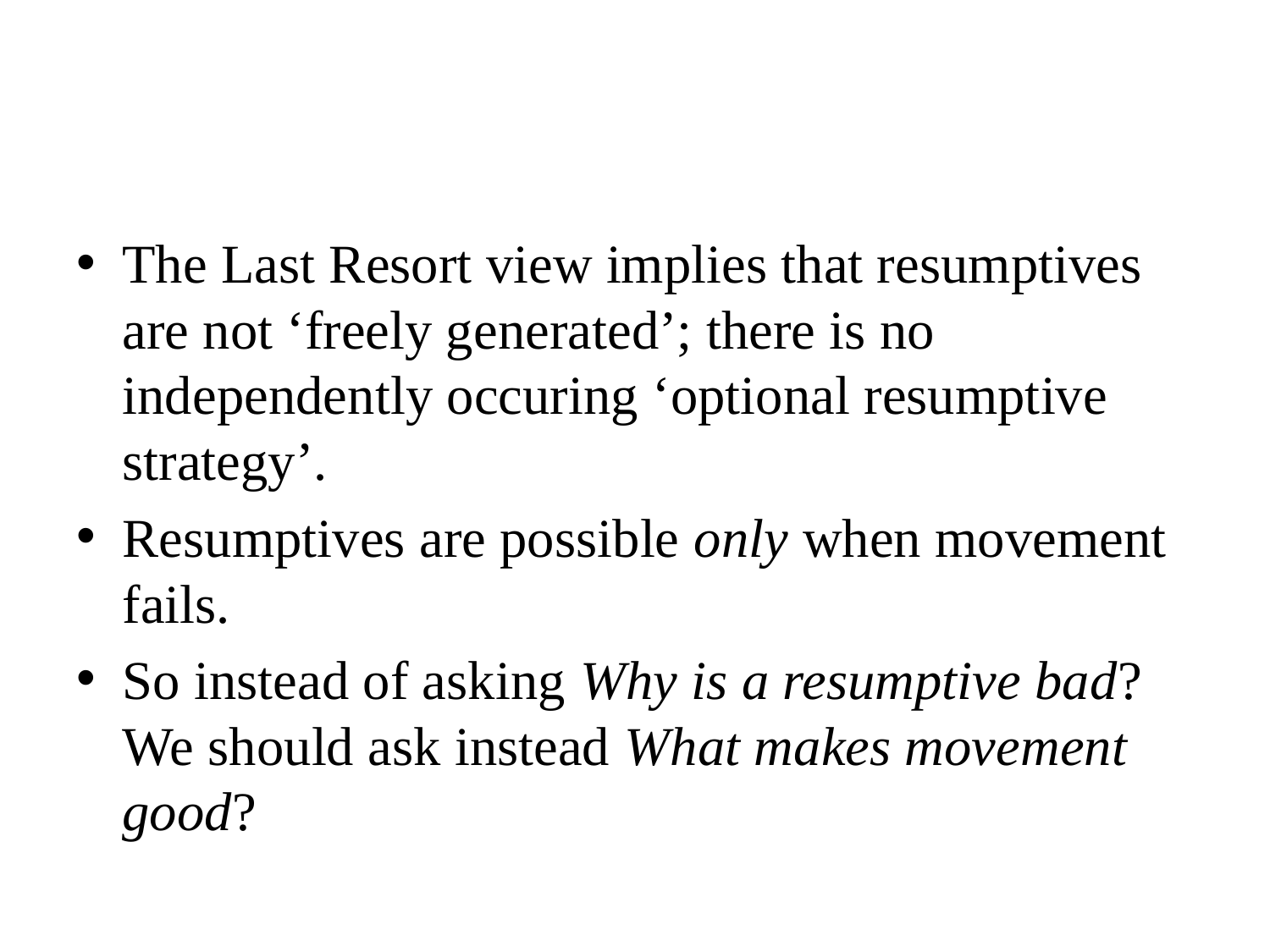

#
The Last Resort view implies that resumptives are not ‘freely generated’; there is no independently occuring ‘optional resumptive strategy’.
Resumptives are possible only when movement fails.
So instead of asking Why is a resumptive bad? We should ask instead What makes movement good?